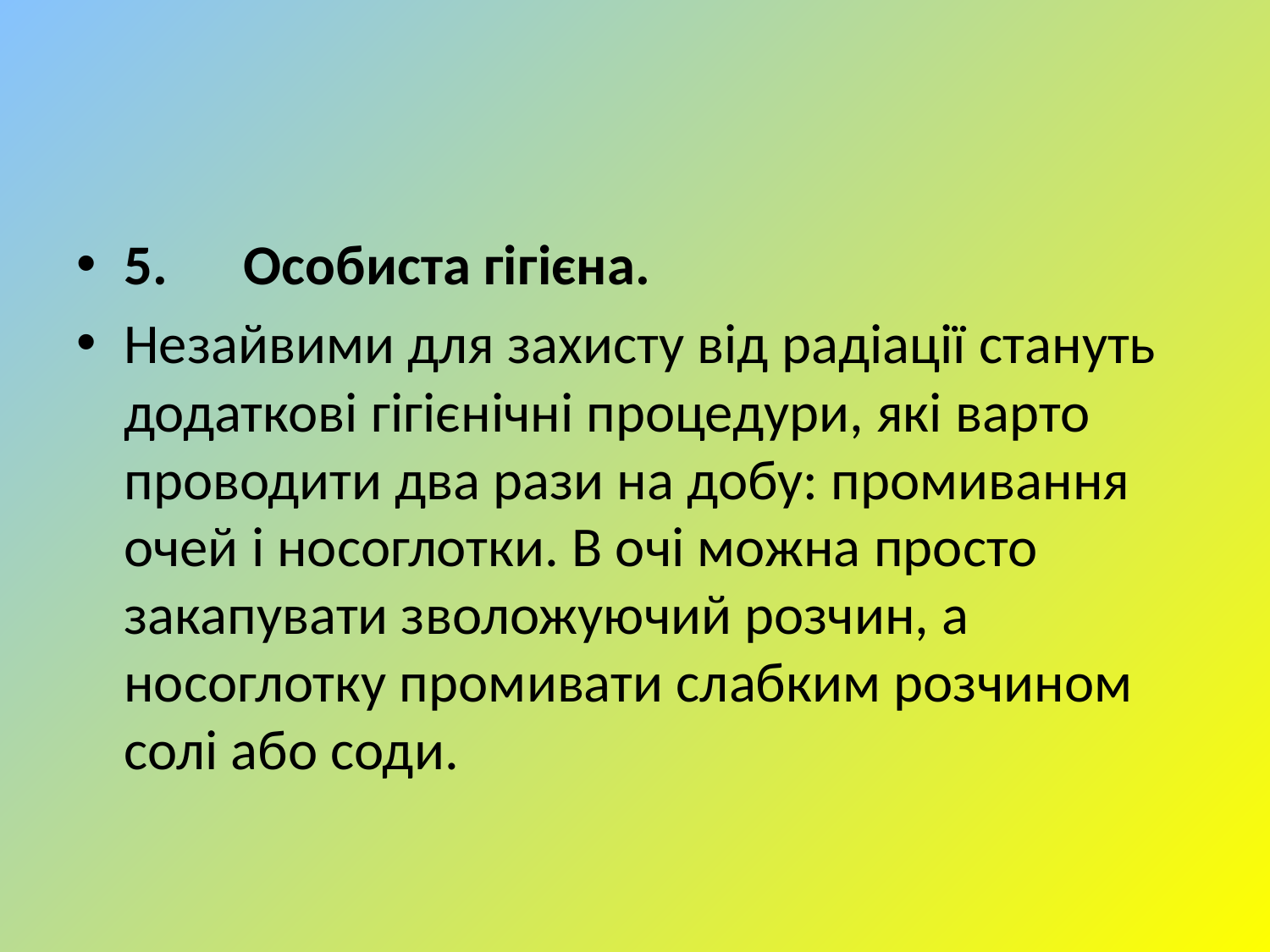

5.      Особиста гігієна.
Незайвими для захисту від радіації стануть додаткові гігієнічні процедури, які варто проводити два рази на добу: промивання очей і носоглотки. В очі можна просто закапувати зволожуючий розчин, а носоглотку промивати слабким розчином солі або соди.